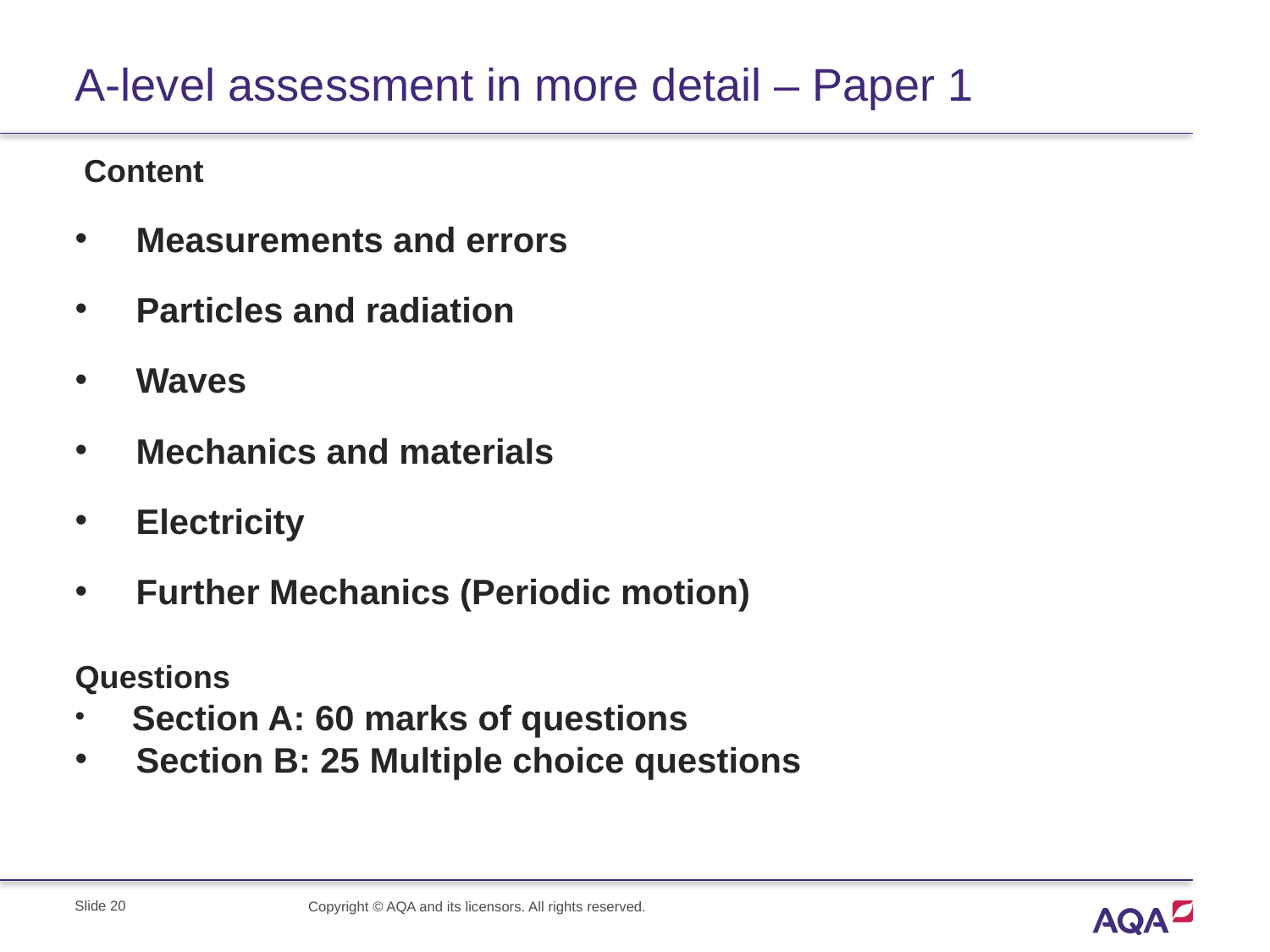

# A-level assessment in more detail – Paper 1e
 Content
     Measurements and errors
     Particles and radiation
     Waves
     Mechanics and materials
     Electricity
     Further Mechanics (Periodic motion)

Questions
      Section A: 60 marks of questions
     Section B: 25 Multiple choice questions

Slide 20lide 16
Copyright © AQA and its licensors. All rights reserved.